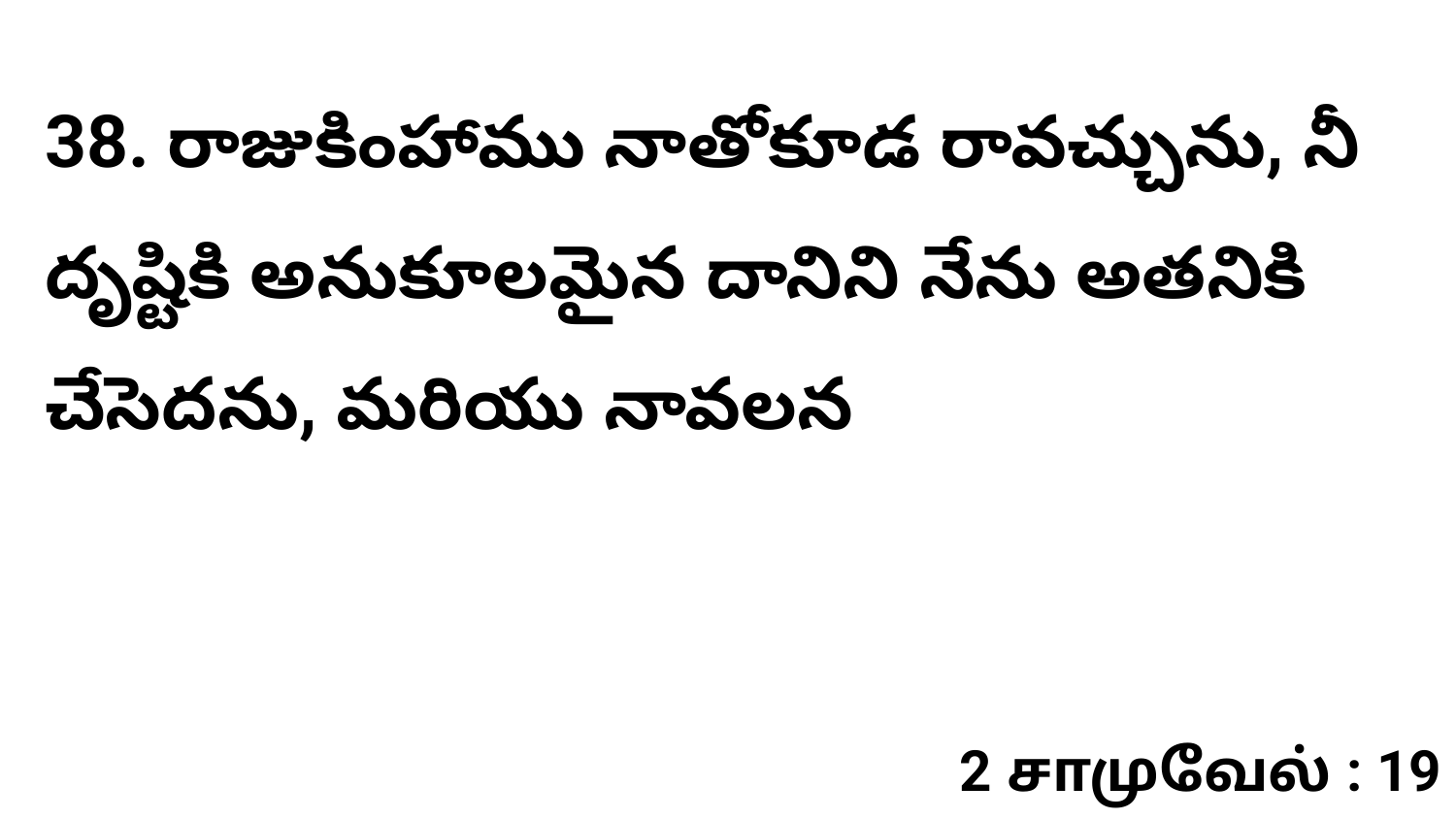

38. ​రాజుకింహాము నాతోకూడ రావచ్చును, నీ దృష్టికి అనుకూలమైన దానిని నేను అతనికి చేసెదను, మరియు నావలన
2 சாமுவேல் : 19